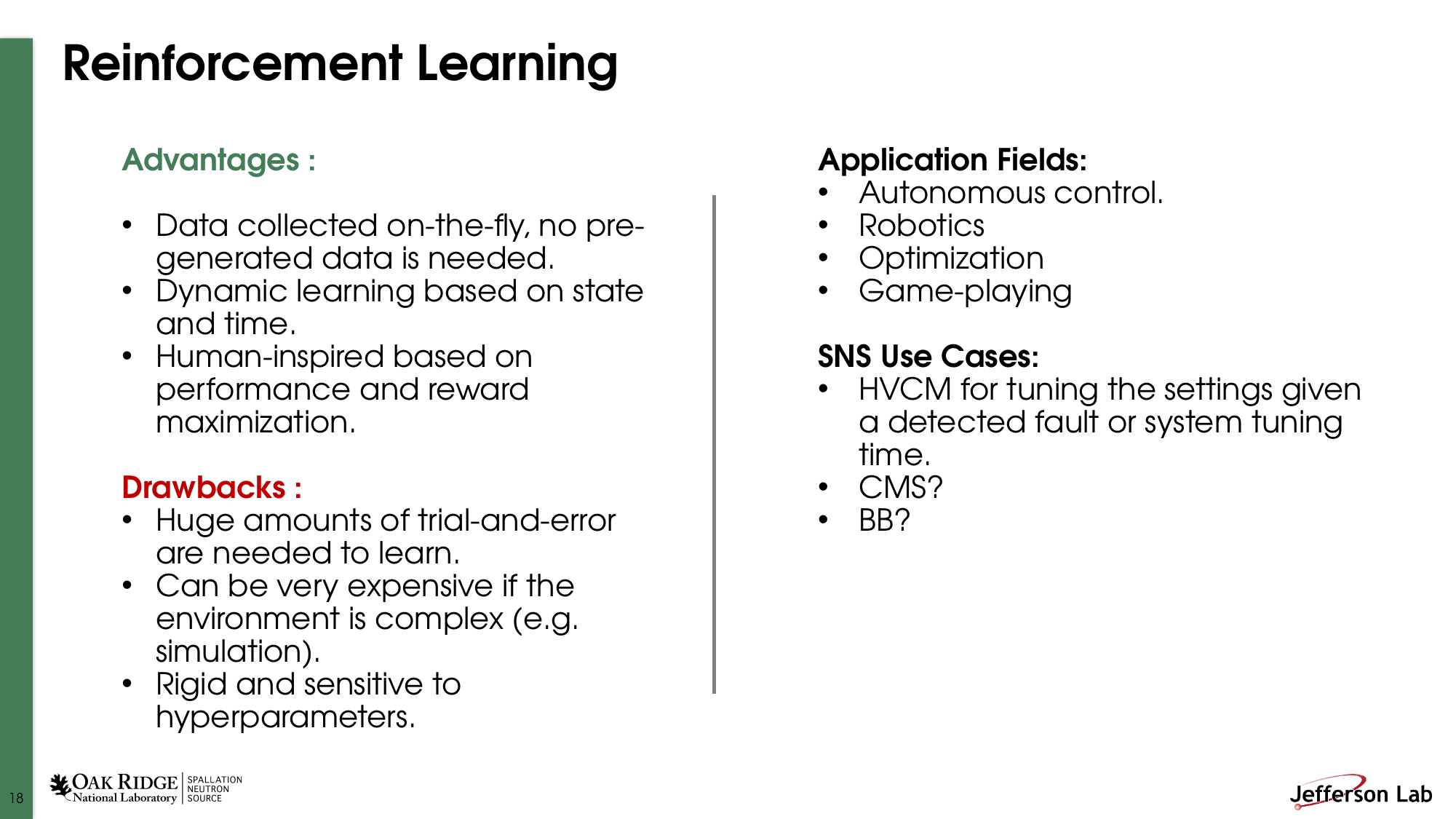

# Reinforcement Learning
Advantages :

Data collected on-the-fly, no pre-generated data is needed.
Dynamic learning based on state and time.
Human-inspired based on performance and reward maximization.

Drawbacks :
Huge amounts of trial-and-error are needed to learn.
Can be very expensive if the environment is complex (e.g. simulation).
Rigid and sensitive to hyperparameters.
Application Fields:
Autonomous control.
Robotics
Optimization
Game-playing

SNS Use Cases:
HVCM for tuning the settings given a detected fault or system tuning time.
CMS?
BB?